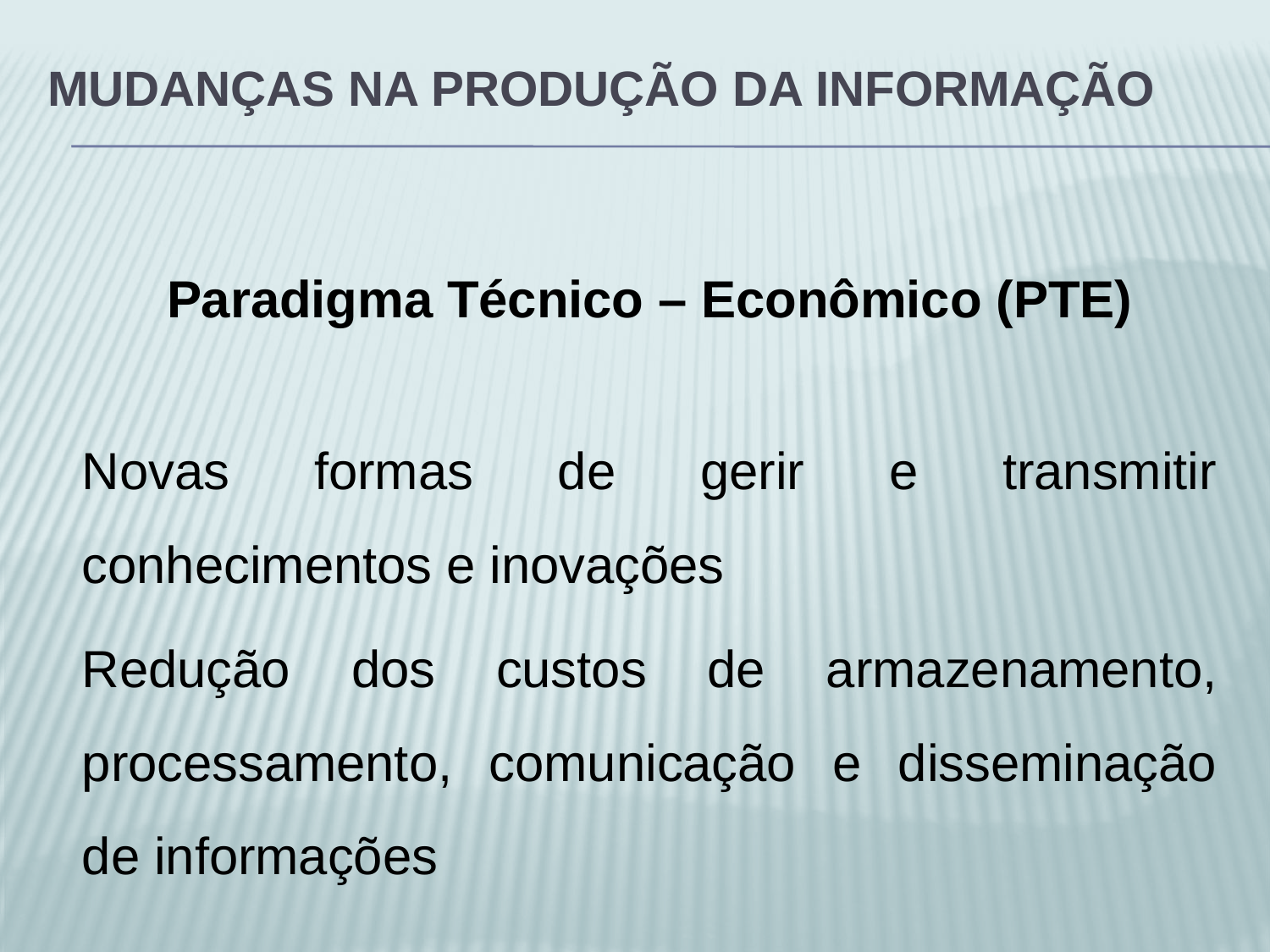

# Mudanças na produção da informação

Paradigma Técnico – Econômico (PTE)

Novas formas de gerir e transmitir conhecimentos e inovações
Redução dos custos de armazenamento, processamento, comunicação e disseminação de informações